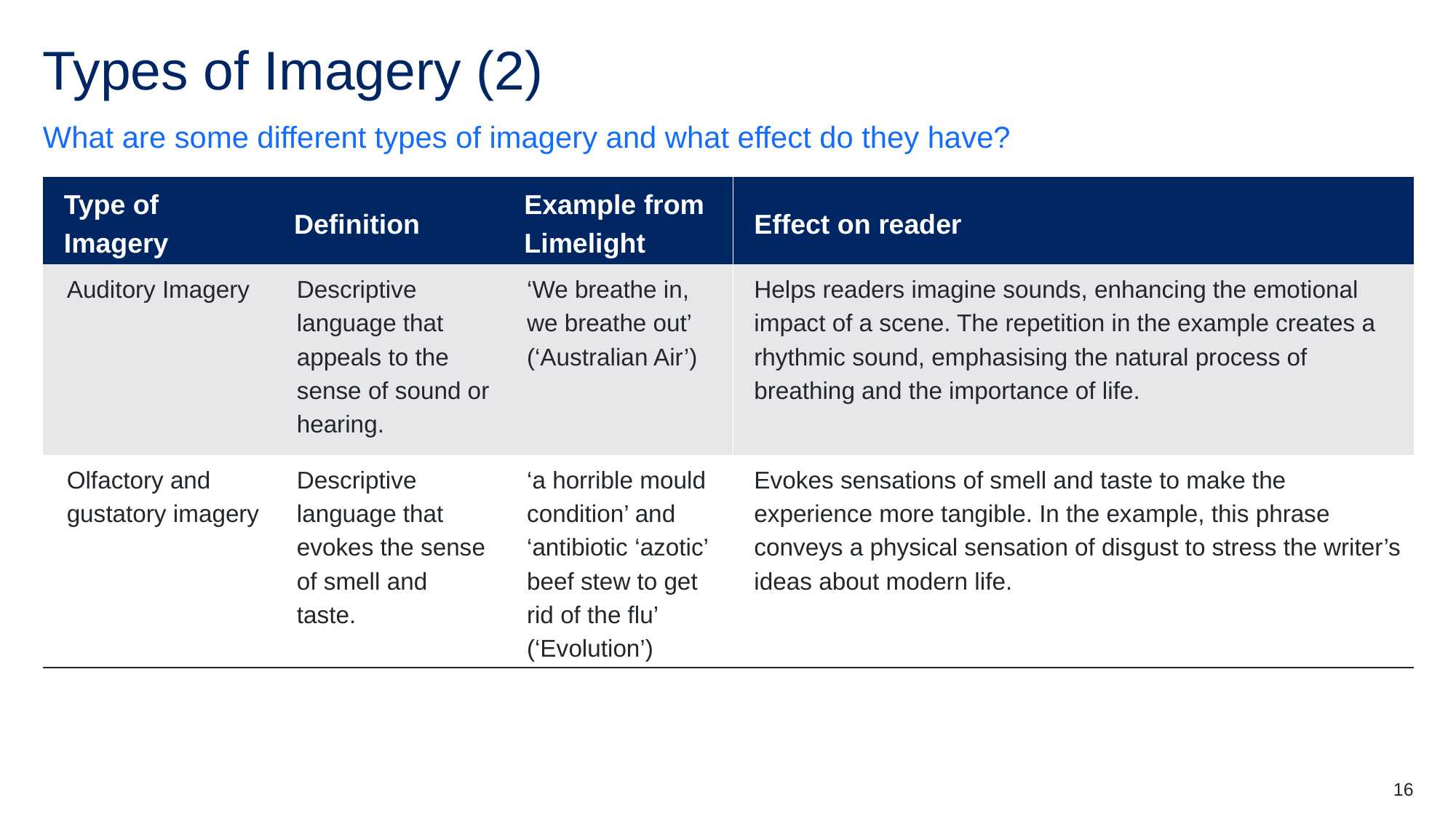

# Types of Imagery (2)
What are some different types of imagery and what effect do they have?
| Type of Imagery | Definition | Example from Limelight | Effect on reader |
| --- | --- | --- | --- |
| Auditory Imagery | Descriptive language that appeals to the sense of sound or hearing. | ‘We breathe in, we breathe out’ (‘Australian Air’) | Helps readers imagine sounds, enhancing the emotional impact of a scene. The repetition in the example creates a rhythmic sound, emphasising the natural process of breathing and the importance of life. |
| Olfactory and gustatory imagery | Descriptive language that evokes the sense of smell and taste. | ‘a horrible mould condition’ and ‘antibiotic ‘azotic’ beef stew to get rid of the flu’ (‘Evolution’) | Evokes sensations of smell and taste to make the experience more tangible. In the example, this phrase conveys a physical sensation of disgust to stress the writer’s ideas about modern life. |
16